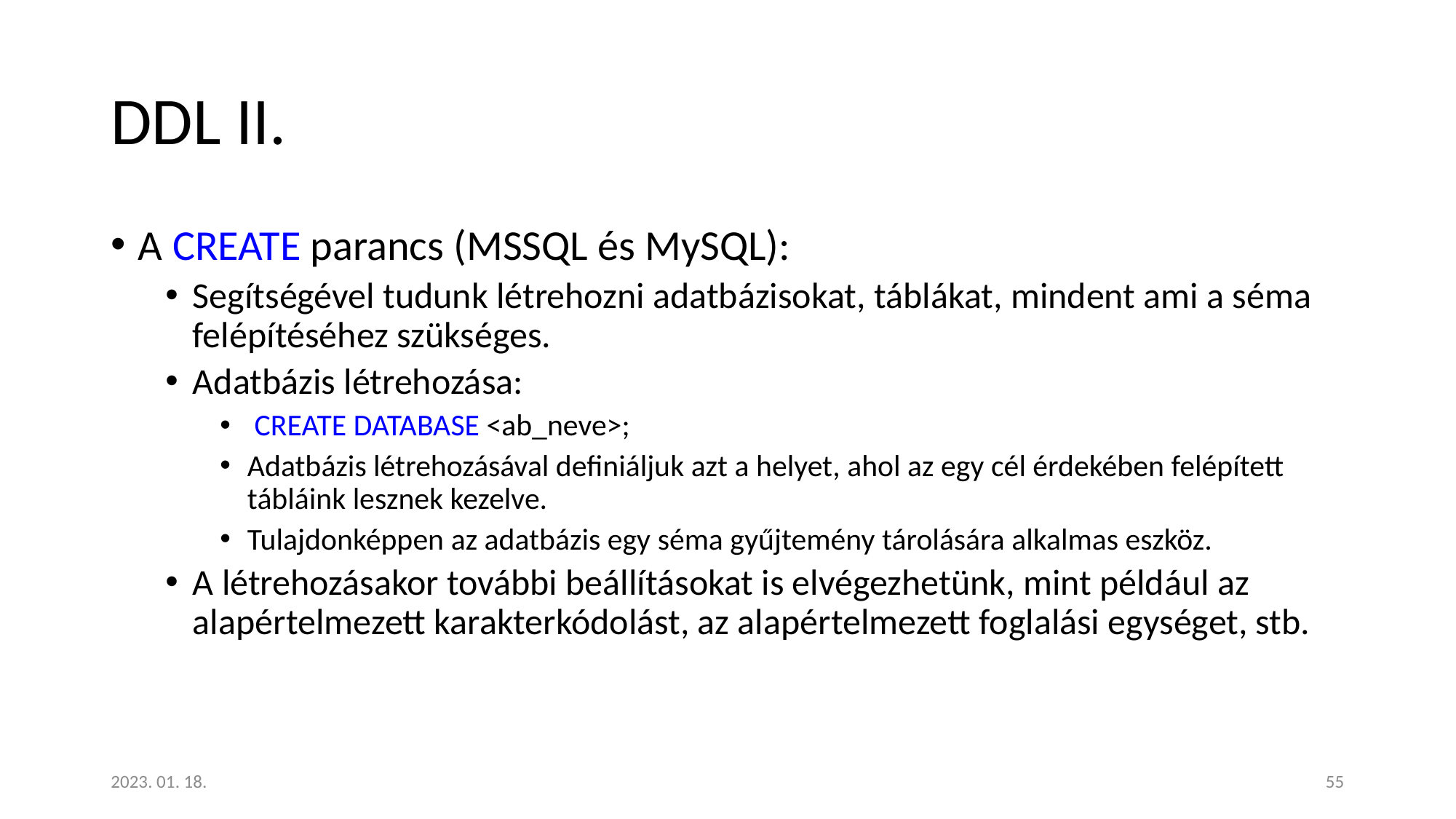

# DDL II.
A CREATE parancs (MSSQL és MySQL):
Segítségével tudunk létrehozni adatbázisokat, táblákat, mindent ami a séma felépítéséhez szükséges.
Adatbázis létrehozása:
 CREATE DATABASE <ab_neve>;
Adatbázis létrehozásával definiáljuk azt a helyet, ahol az egy cél érdekében felépített tábláink lesznek kezelve.
Tulajdonképpen az adatbázis egy séma gyűjtemény tárolására alkalmas eszköz.
A létrehozásakor további beállításokat is elvégezhetünk, mint például az alapértelmezett karakterkódolást, az alapértelmezett foglalási egységet, stb.
2023. 01. 18.
55